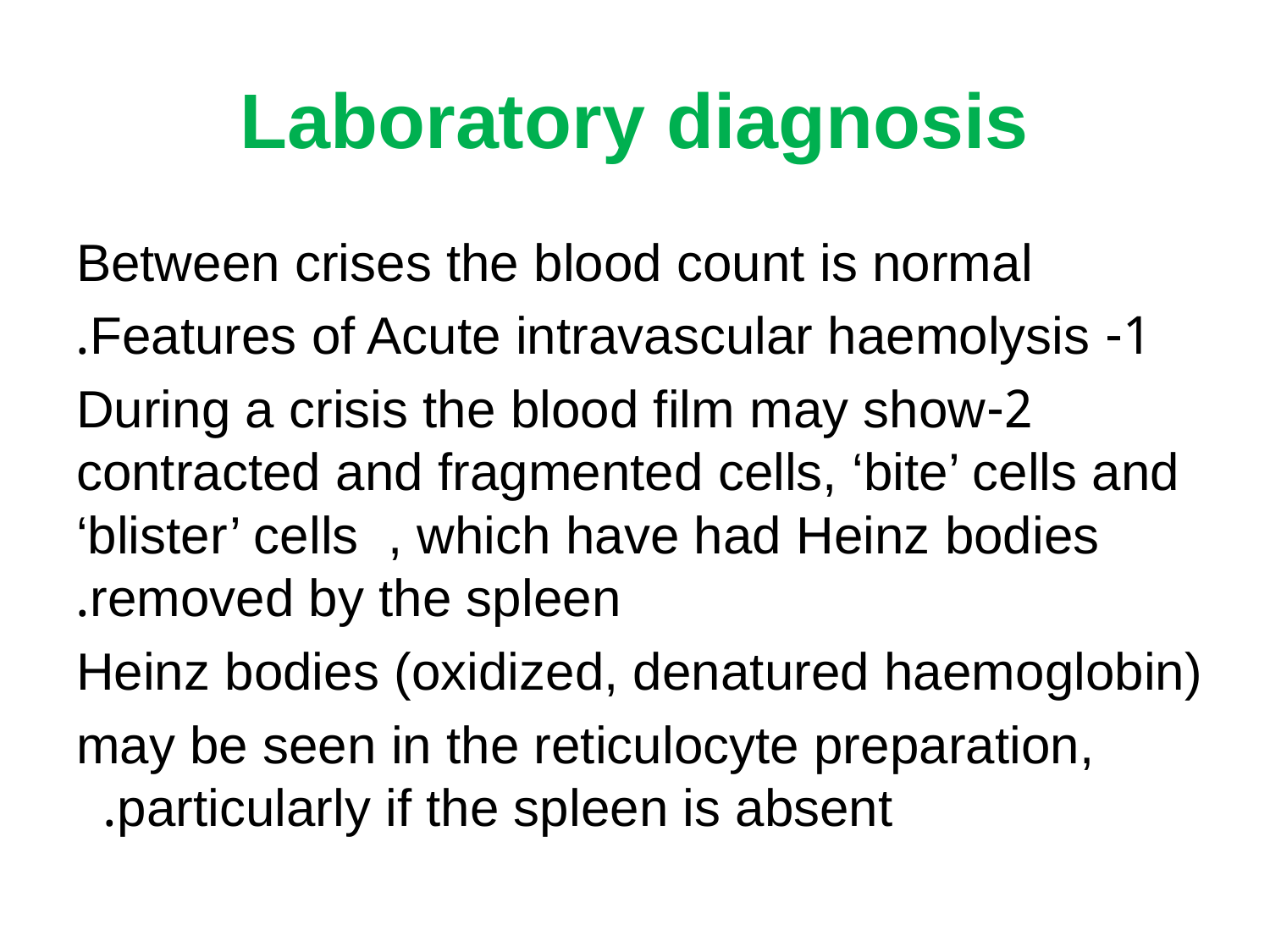

# Laboratory diagnosis
Between crises the blood count is normal
1- Features of Acute intravascular haemolysis.
2-During a crisis the blood film may show contracted and fragmented cells, ‘bite’ cells and ‘blister’ cells  , which have had Heinz bodies removed by the spleen.
 Heinz bodies (oxidized, denatured haemoglobin)
may be seen in the reticulocyte preparation, particularly if the spleen is absent.